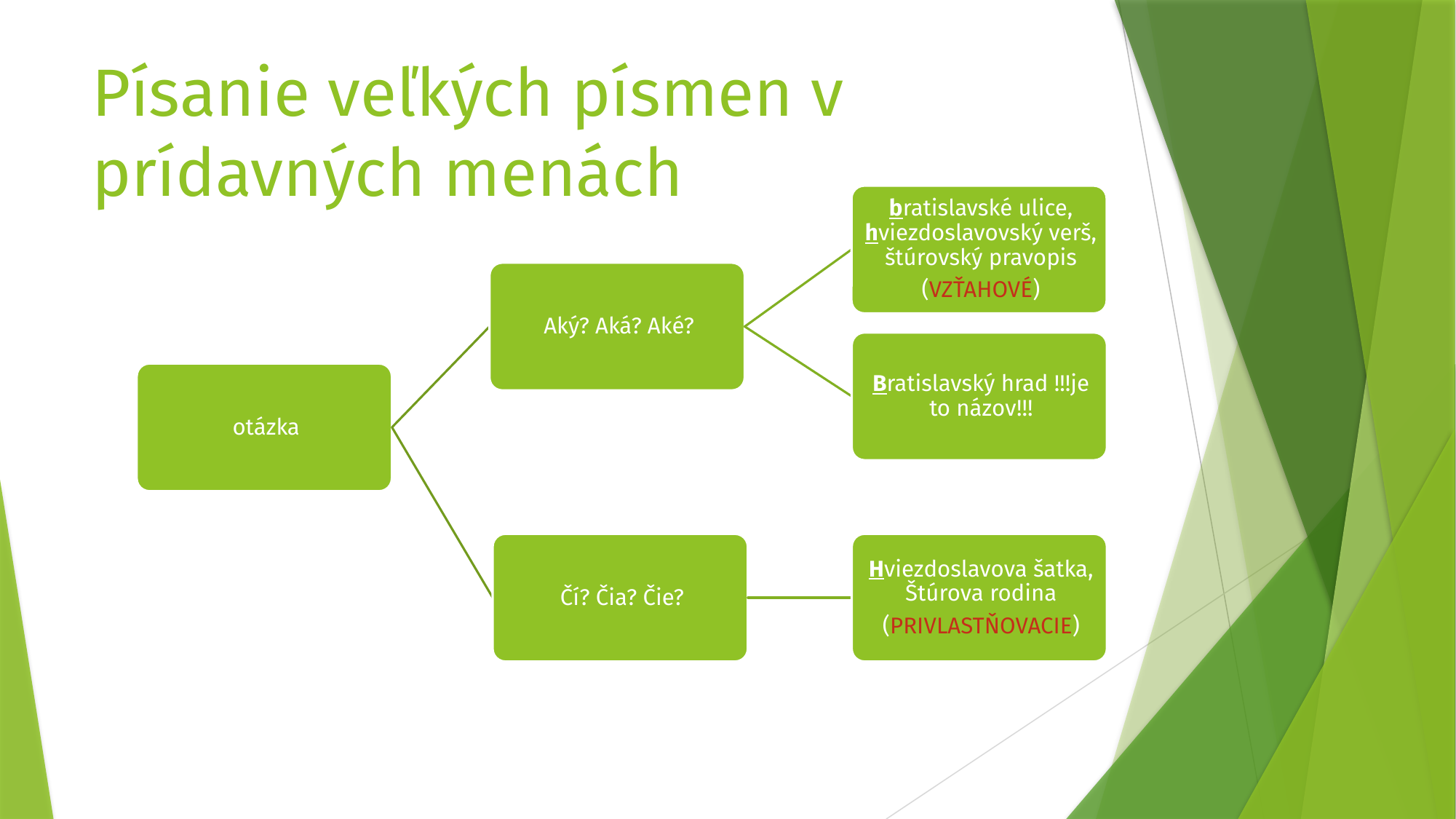

# Písanie veľkých písmen v prídavných menách
otázka

Aký? Aká? Aké?

bratislavské ulice, hviezdoslavovský verš, štúrovský pravopis
(VZŤAHOVÉ)

Bratislavský hrad !!!je to názov!!!

Čí? Čia? Čie?

Hviezdoslavova šatka, Štúrova rodina
(PRIVLASTŇOVACIE)